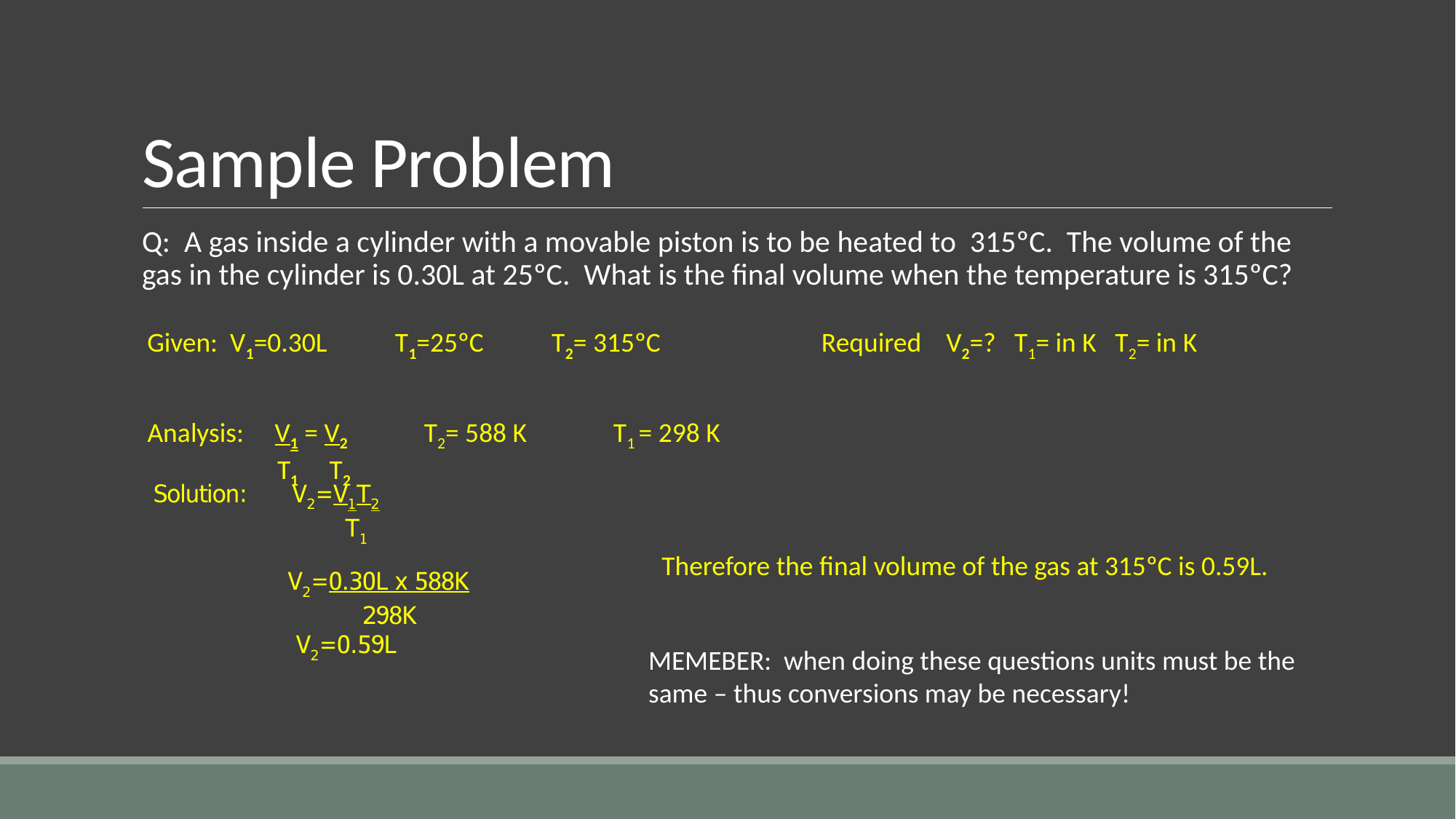

# Sample Problem
Q:  A gas inside a cylinder with a movable piston is to be heated to  315ºC.  The volume of the gas in the cylinder is 0.30L at 25ºC.  What is the final volume when the temperature is 315ºC?

Given:  V1=0.30L           T1=25ºC           T2= 315ºC
Required    V2=?   T1= in K   T2= in K
Analysis:     V1 = V2                     ­­T2= 588 K              T1 = 298 K
                     T1     T2
Solution:      V2=V1T2
                           T1

                  V2=0.30L x 588K
                            298K
                             V2=0.59L

Therefore the final volume of the gas at 315ºC is 0.59L.
MEMEBER:  when doing these questions units must be the same – thus conversions may be necessary!